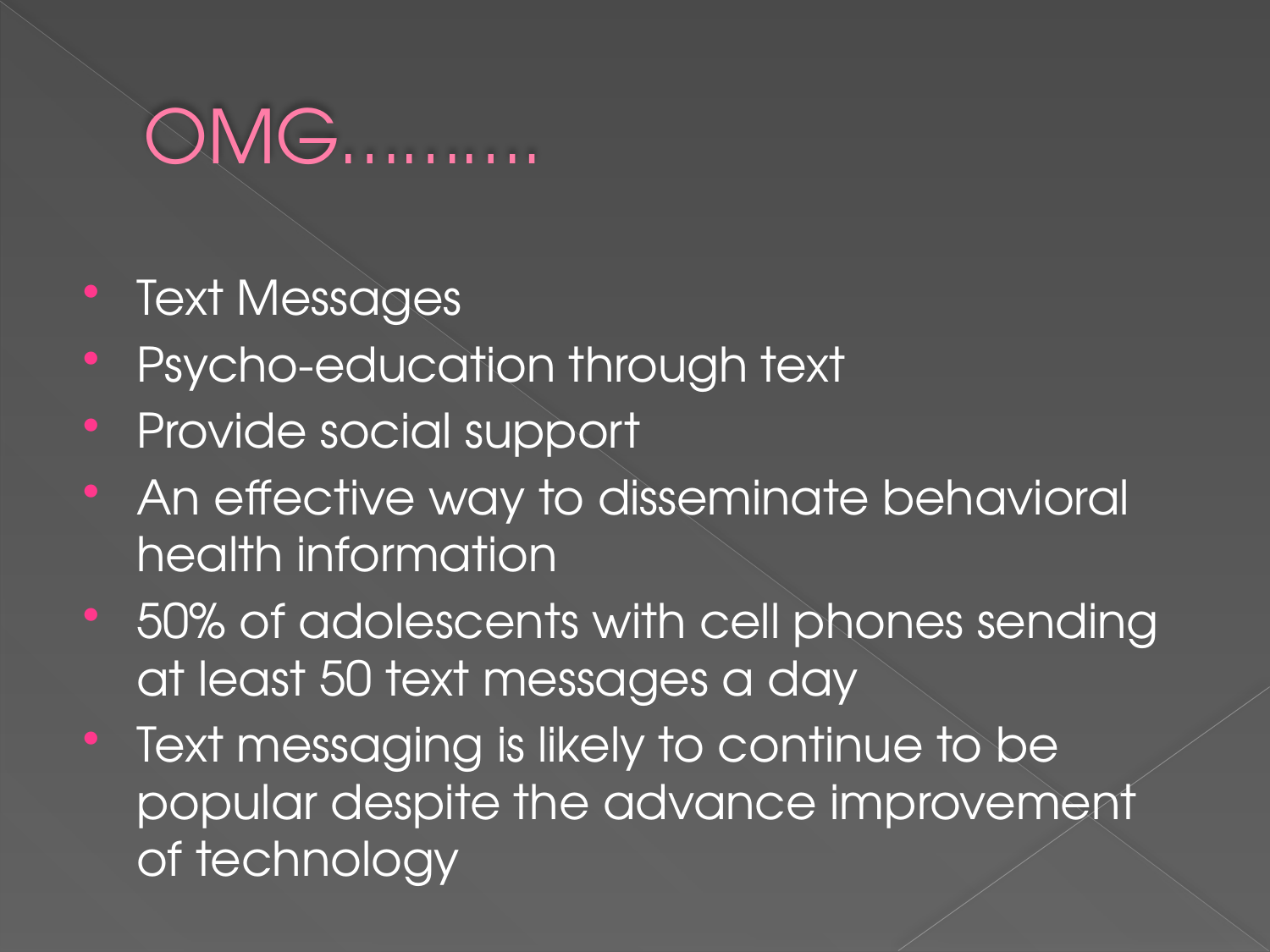

# OMG……….
Text Messages
Psycho-education through text
Provide social support
An effective way to disseminate behavioral health information
50% of adolescents with cell phones sending at least 50 text messages a day
Text messaging is likely to continue to be popular despite the advance improvement of technology